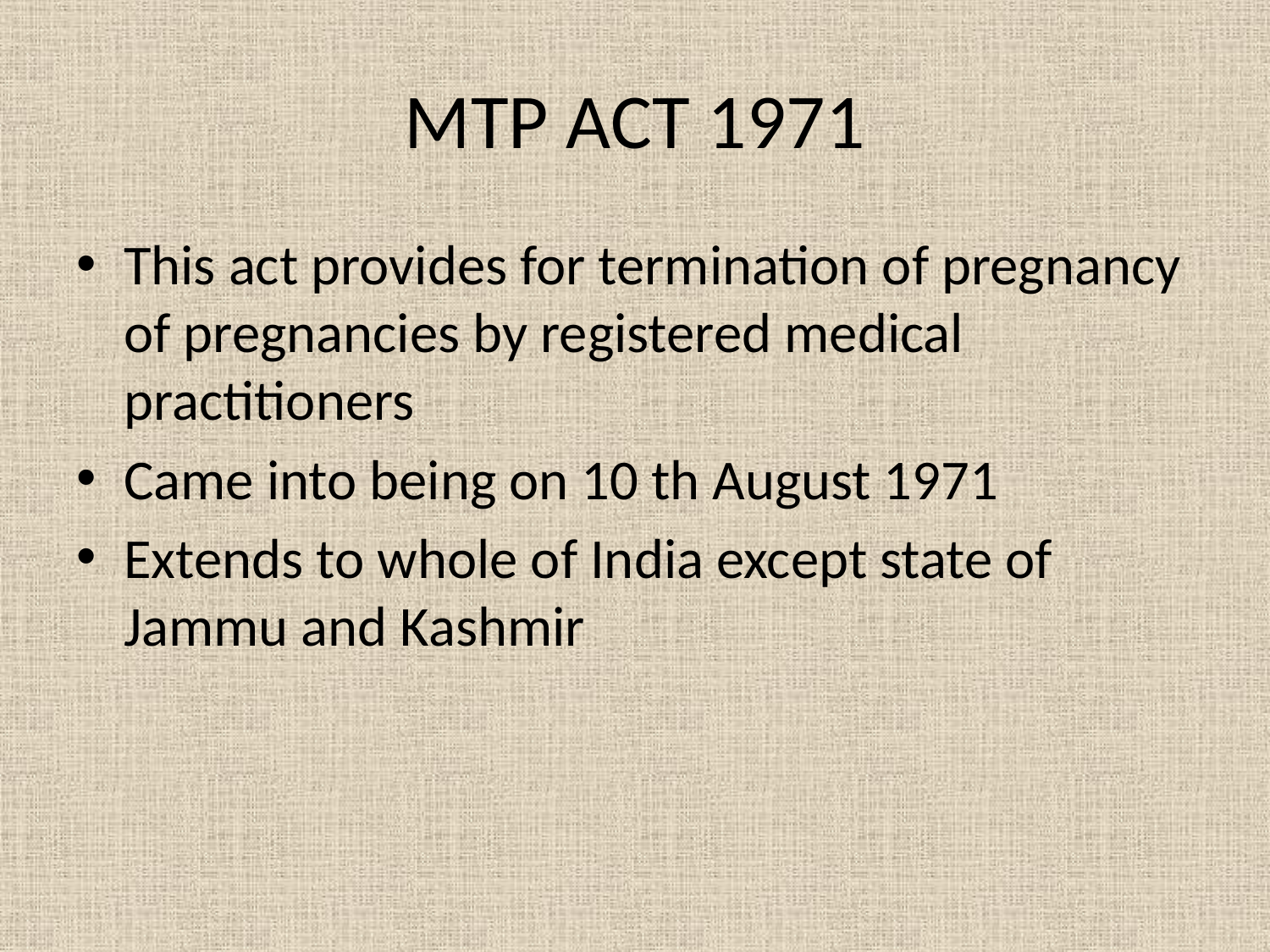

# MTP ACT 1971
This act provides for termination of pregnancy of pregnancies by registered medical practitioners
Came into being on 10 th August 1971
Extends to whole of India except state of Jammu and Kashmir